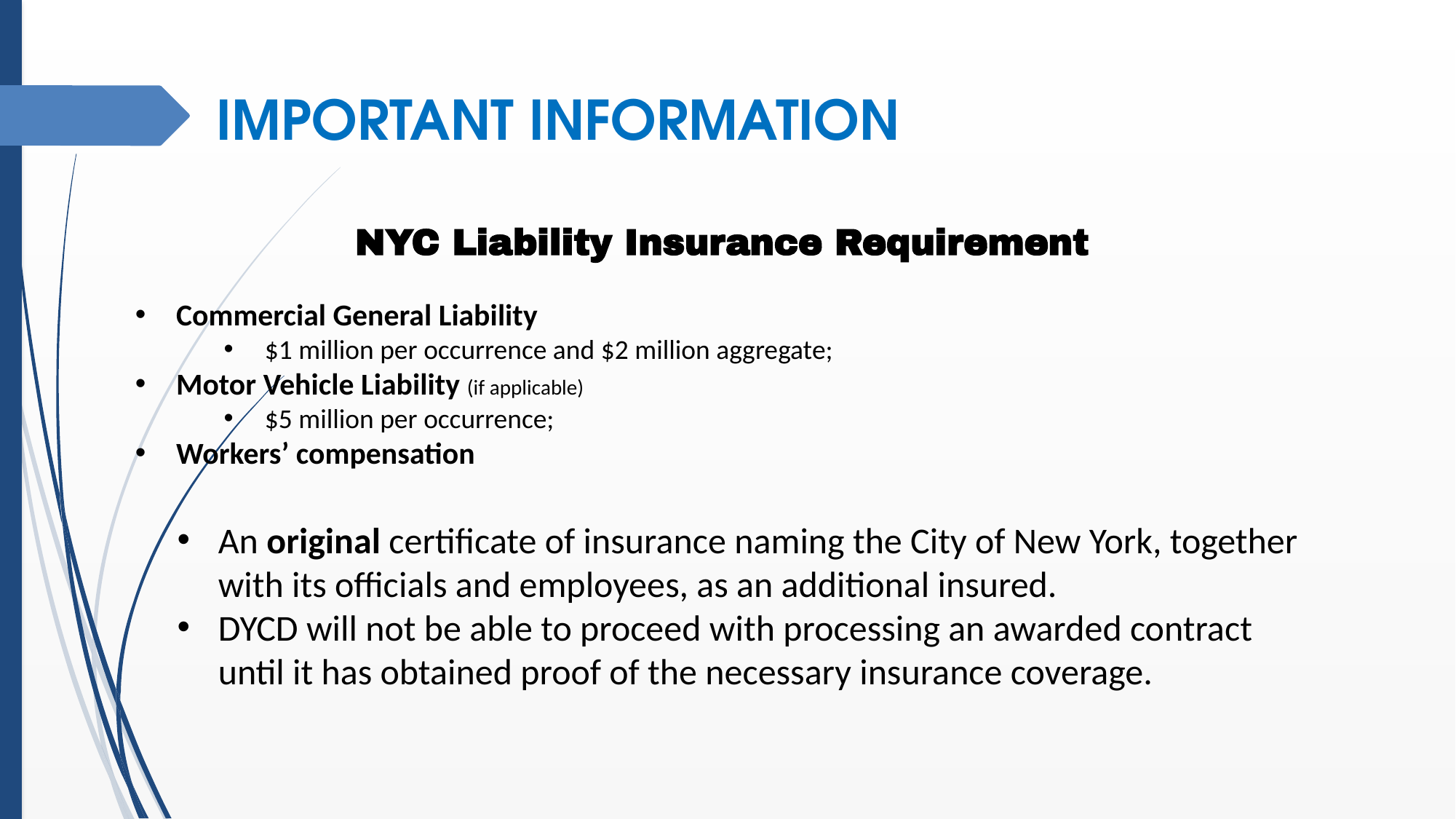

# IMPORTANT INFORMATION

NYC Liability Insurance Requirement

Commercial General Liability
$1 million per occurrence and $2 million aggregate;
Motor Vehicle Liability (if applicable)
$5 million per occurrence;
Workers’ compensation
An original certificate of insurance naming the City of New York, together with its officials and employees, as an additional insured.
DYCD will not be able to proceed with processing an awarded contract until it has obtained proof of the necessary insurance coverage.